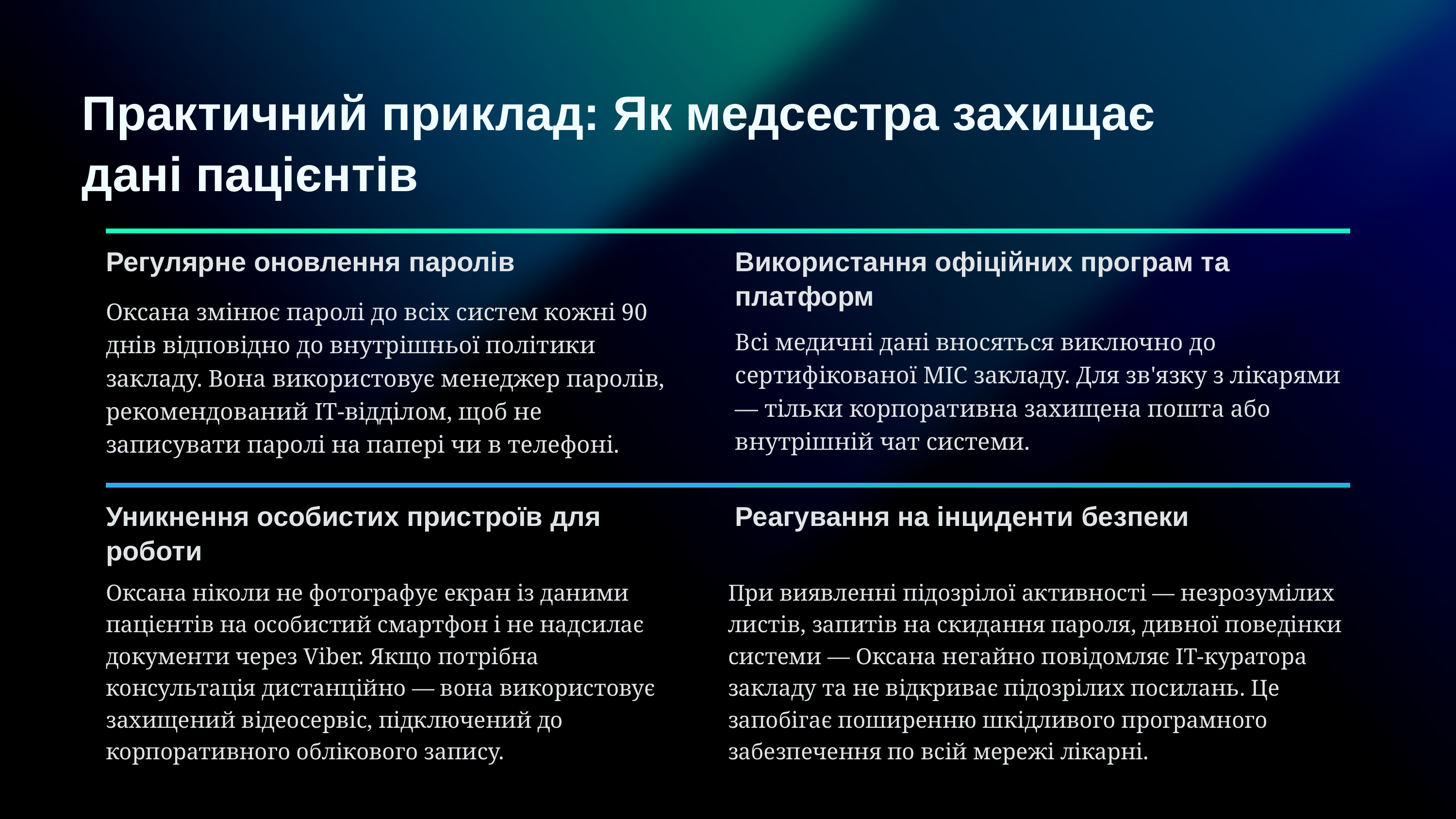

Практичний приклад: Як медсестра захищає дані пацієнтів

Регулярне оновлення паролів
Використання офіційних програм та платформ
Оксана змінює паролі до всіх систем кожні 90 днів відповідно до внутрішньої політики закладу. Вона використовує менеджер паролів, рекомендований IT-відділом, щоб не записувати паролі на папері чи в телефоні.
Всі медичні дані вносяться виключно до сертифікованої МІС закладу. Для зв'язку з лікарями — тільки корпоративна захищена пошта або внутрішній чат системи.

Уникнення особистих пристроїв для роботи
Реагування на інциденти безпеки
Оксана ніколи не фотографує екран із даними пацієнтів на особистий смартфон і не надсилає документи через Viber. Якщо потрібна консультація дистанційно — вона використовує захищений відеосервіс, підключений до корпоративного облікового запису.
При виявленні підозрілої активності — незрозумілих листів, запитів на скидання пароля, дивної поведінки системи — Оксана негайно повідомляє IT-куратора закладу та не відкриває підозрілих посилань. Це запобігає поширенню шкідливого програмного забезпечення по всій мережі лікарні.